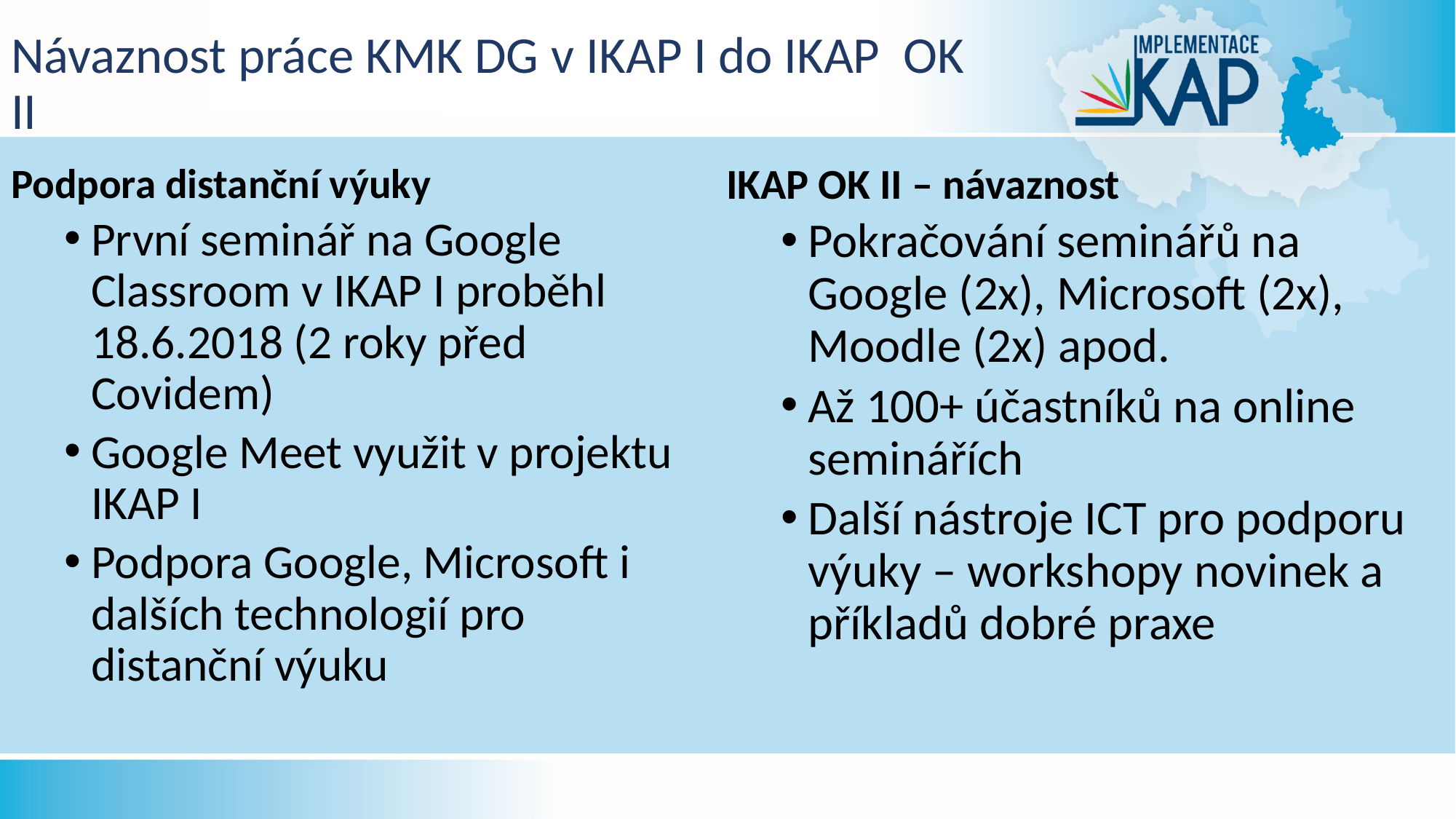

# Návaznost práce KMK DG v IKAP I do IKAP  OK II
Podpora distanční výuky
První seminář na Google Classroom v IKAP I proběhl 18.6.2018 (2 roky před Covidem)
Google Meet využit v projektu IKAP I
Podpora Google, Microsoft i dalších technologií pro distanční výuku

IKAP OK II – návaznost
Pokračování seminářů na Google (2x), Microsoft (2x), Moodle (2x) apod.
Až 100+ účastníků na online seminářích
Další nástroje ICT pro podporu výuky – workshopy novinek a příkladů dobré praxe